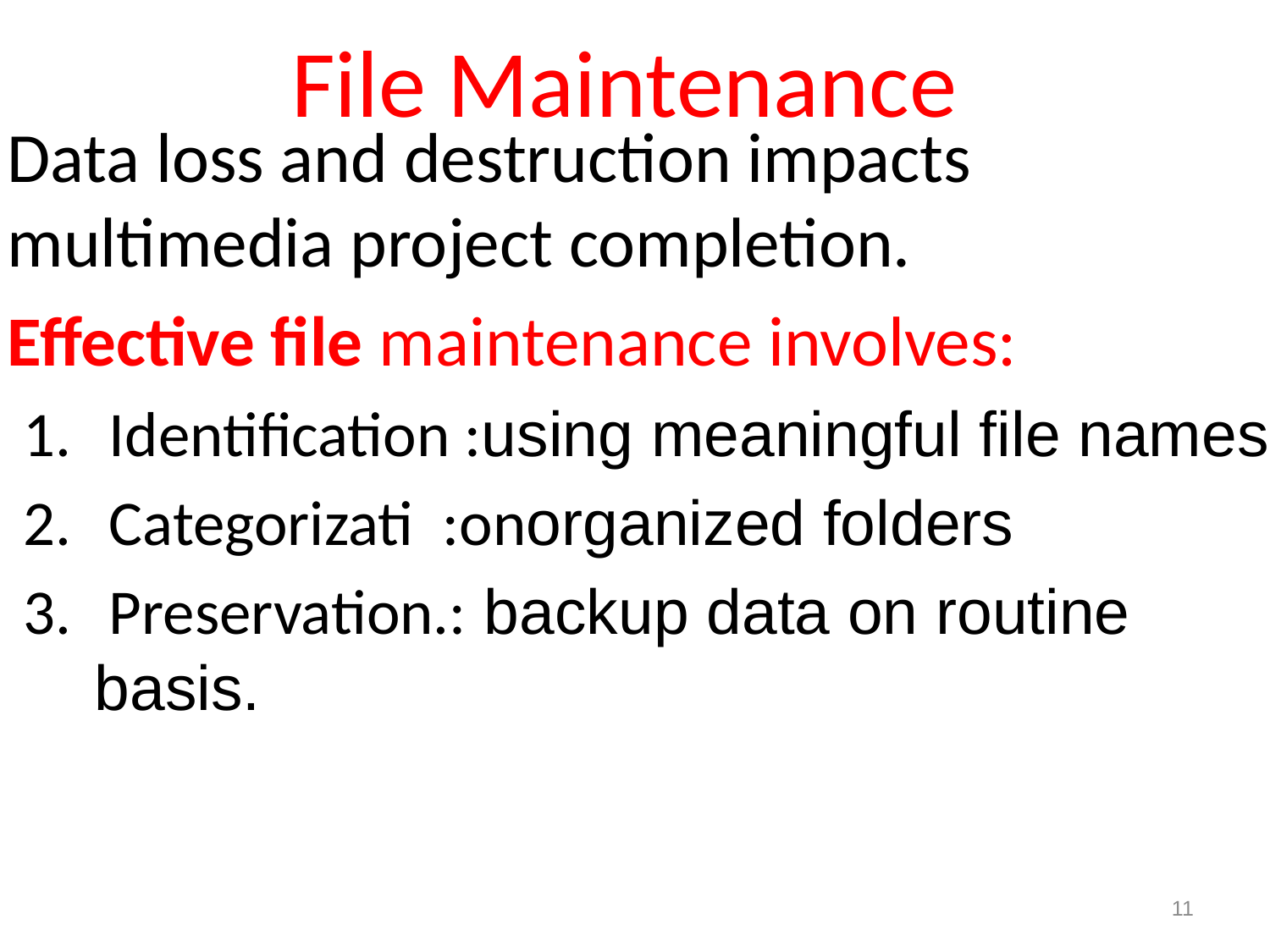

# File Maintenance
Data loss and destruction impacts multimedia project completion.
Effective file maintenance involves:
 Identification :using meaningful file names
 Categorizati  :onorganized folders
 Preservation.: backup data on routine basis.

11